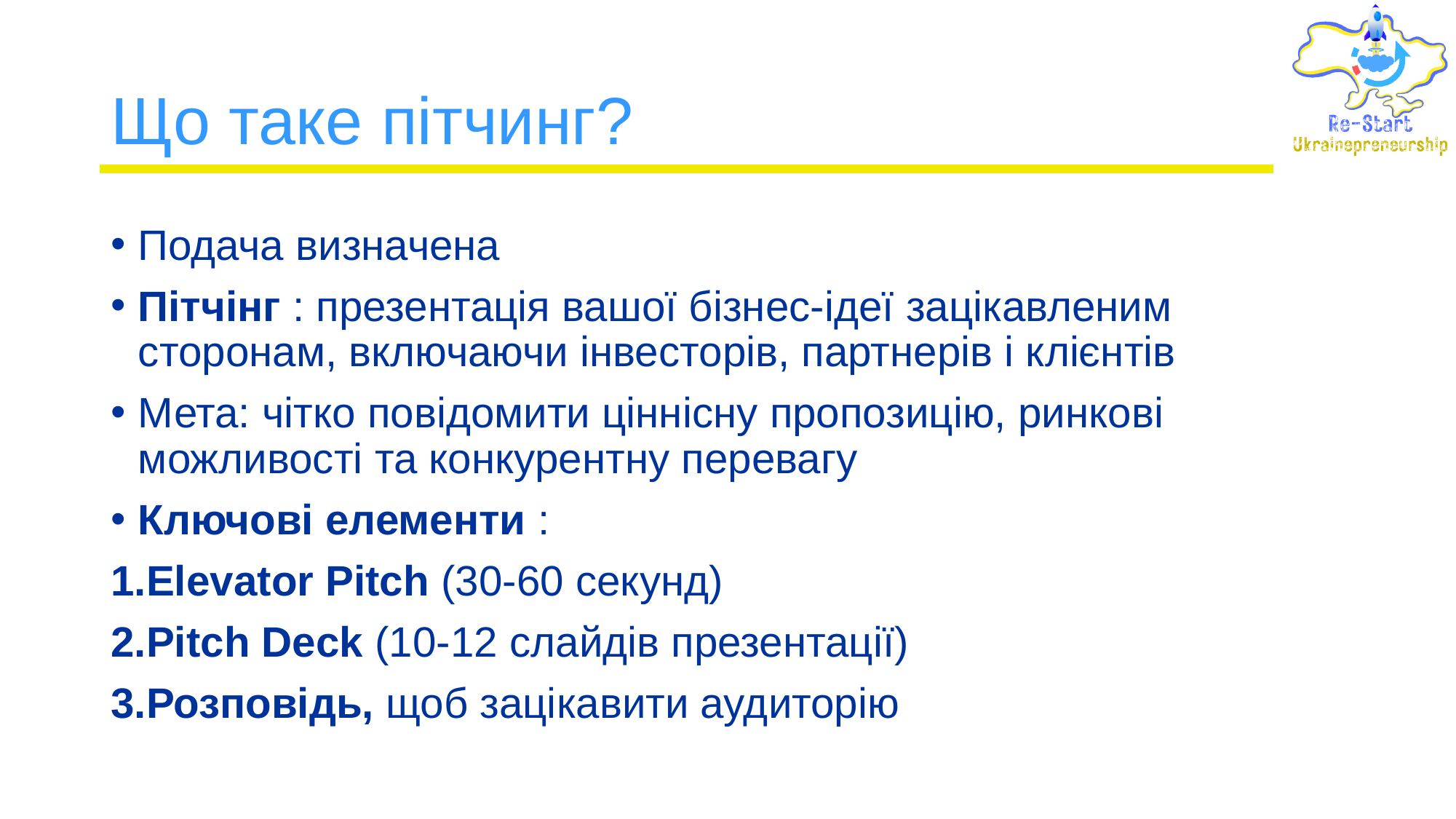

# Що таке пітчинг?
Подача визначена
Пітчінг : презентація вашої бізнес-ідеї зацікавленим сторонам, включаючи інвесторів, партнерів і клієнтів
Мета: чітко повідомити ціннісну пропозицію, ринкові можливості та конкурентну перевагу
Ключові елементи :
Elevator Pitch (30-60 секунд)
Pitch Deck (10-12 слайдів презентації)
Розповідь, щоб зацікавити аудиторію